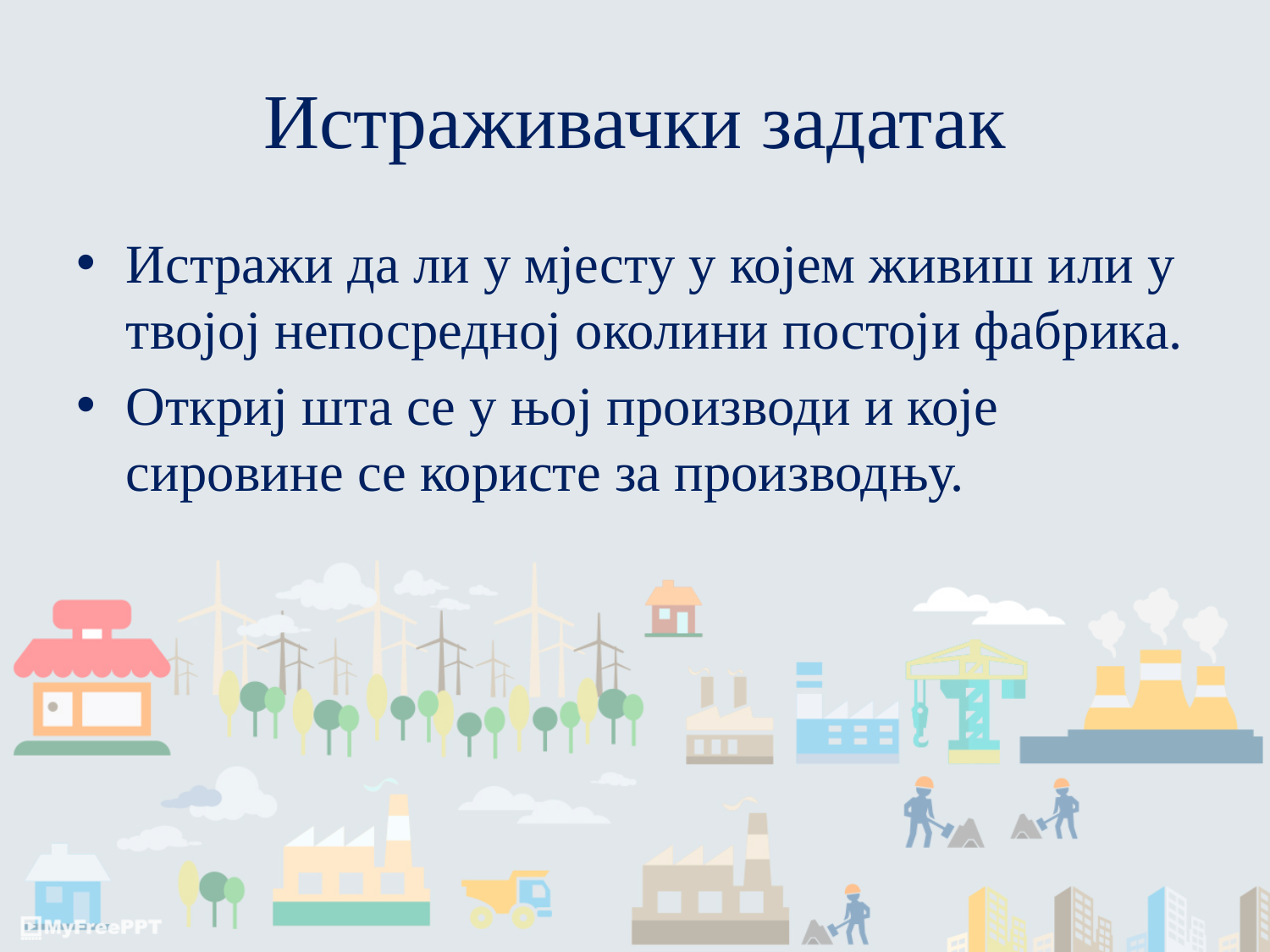

# Истраживачки задатак
Истражи да ли у мјесту у којем живиш или у твојој непосредној околини постоји фабрика.
Откриј шта се у њој производи и које сировине се користе за производњу.